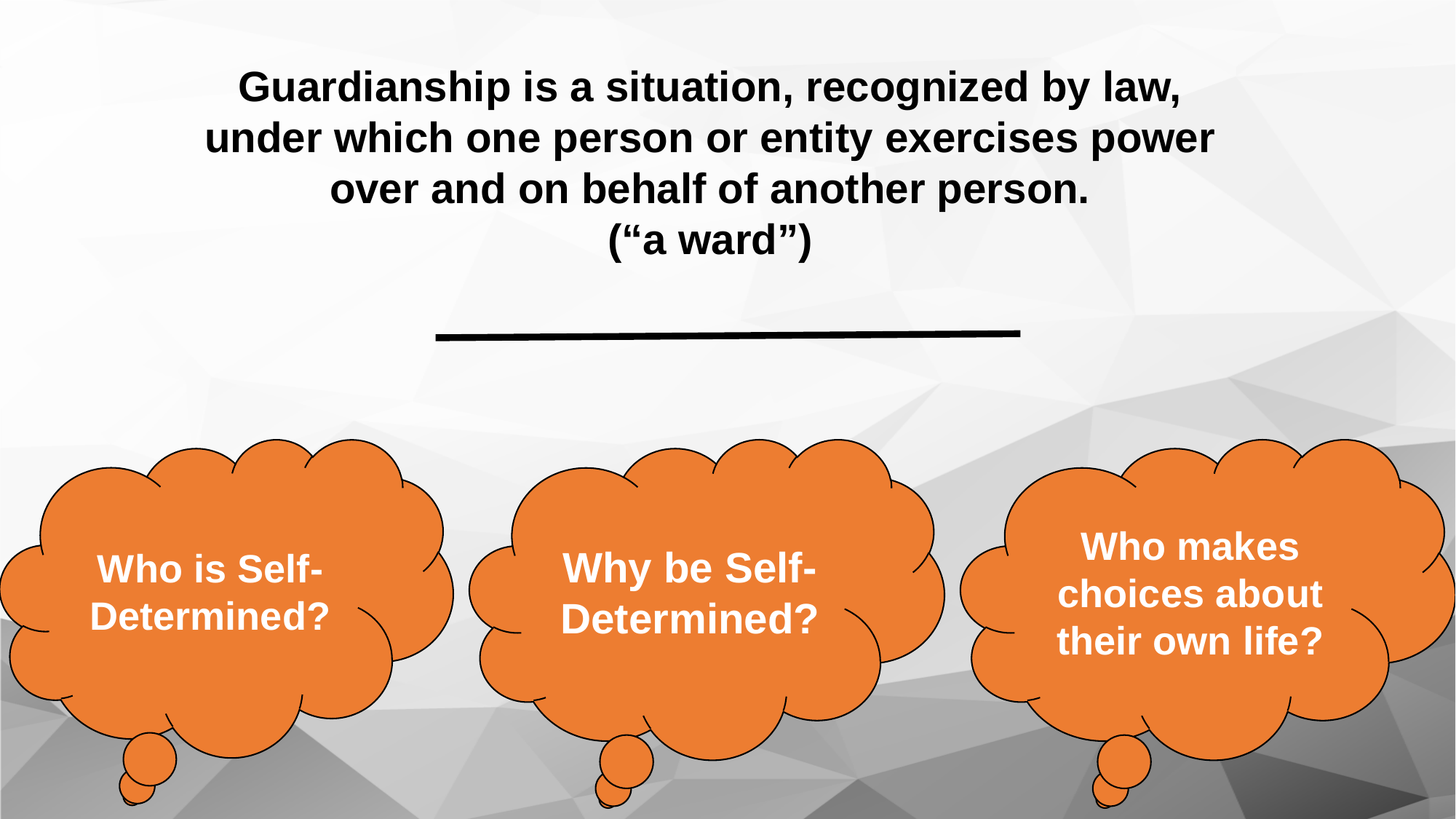

Guardianship is a situation, recognized by law, under which one person or entity exercises power over and on behalf of another person.
(“a ward”)

Who is Self-Determined?
Why be Self-Determined?
Who makes choices about their own life?